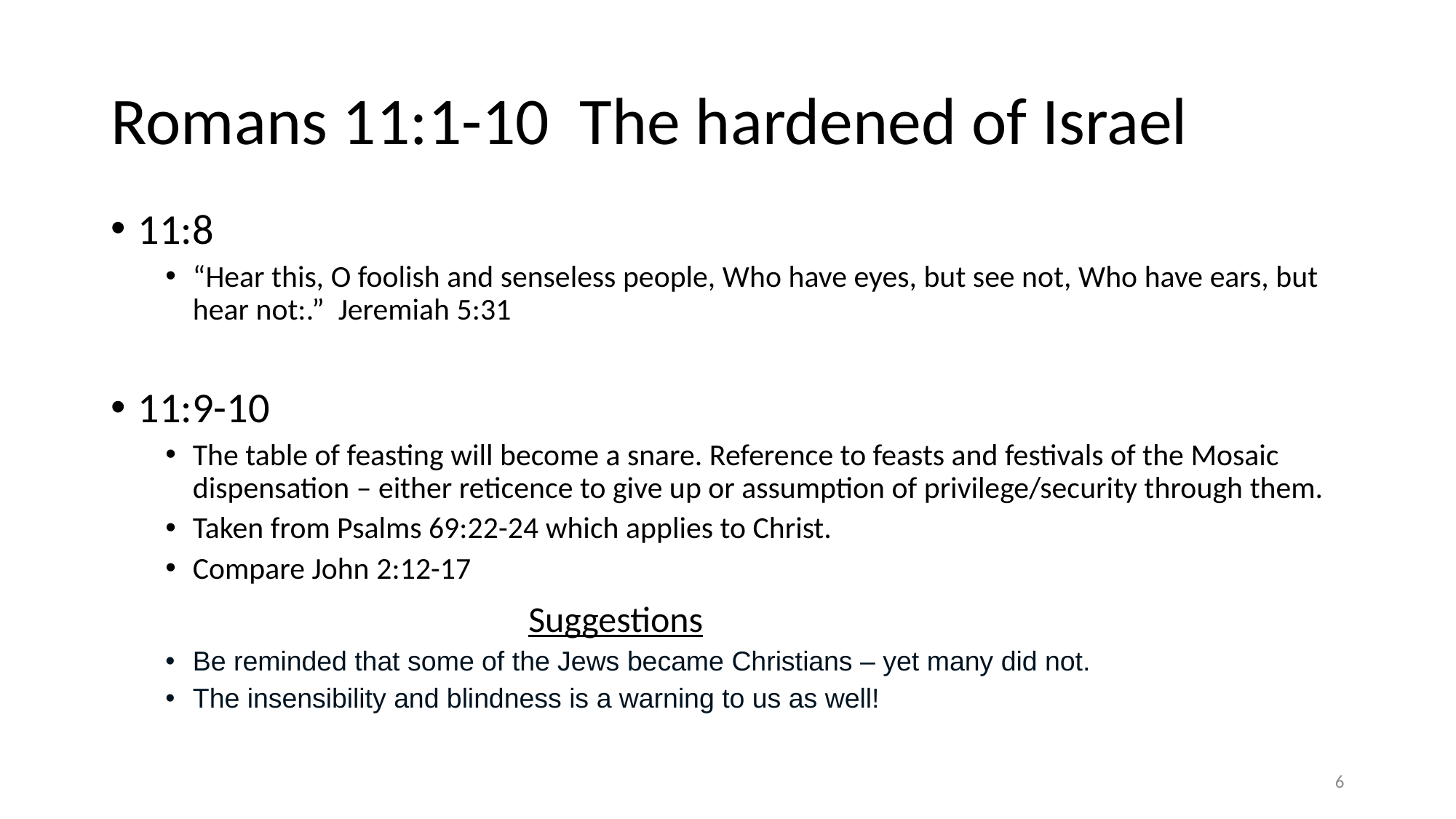

# Romans 11:1-10  The hardened of Israel
11:8
“Hear this, O foolish and senseless people, Who have eyes, but see not, Who have ears, but hear not:.”  Jeremiah 5:31

11:9-10
The table of feasting will become a snare. Reference to feasts and festivals of the Mosaic dispensation – either reticence to give up or assumption of privilege/security through them.
Taken from Psalms 69:22-24 which applies to Christ.
Compare John 2:12-17
                                                   Suggestions
Be reminded that some of the Jews became Christians – yet many did not.
The insensibility and blindness is a warning to us as well!
6